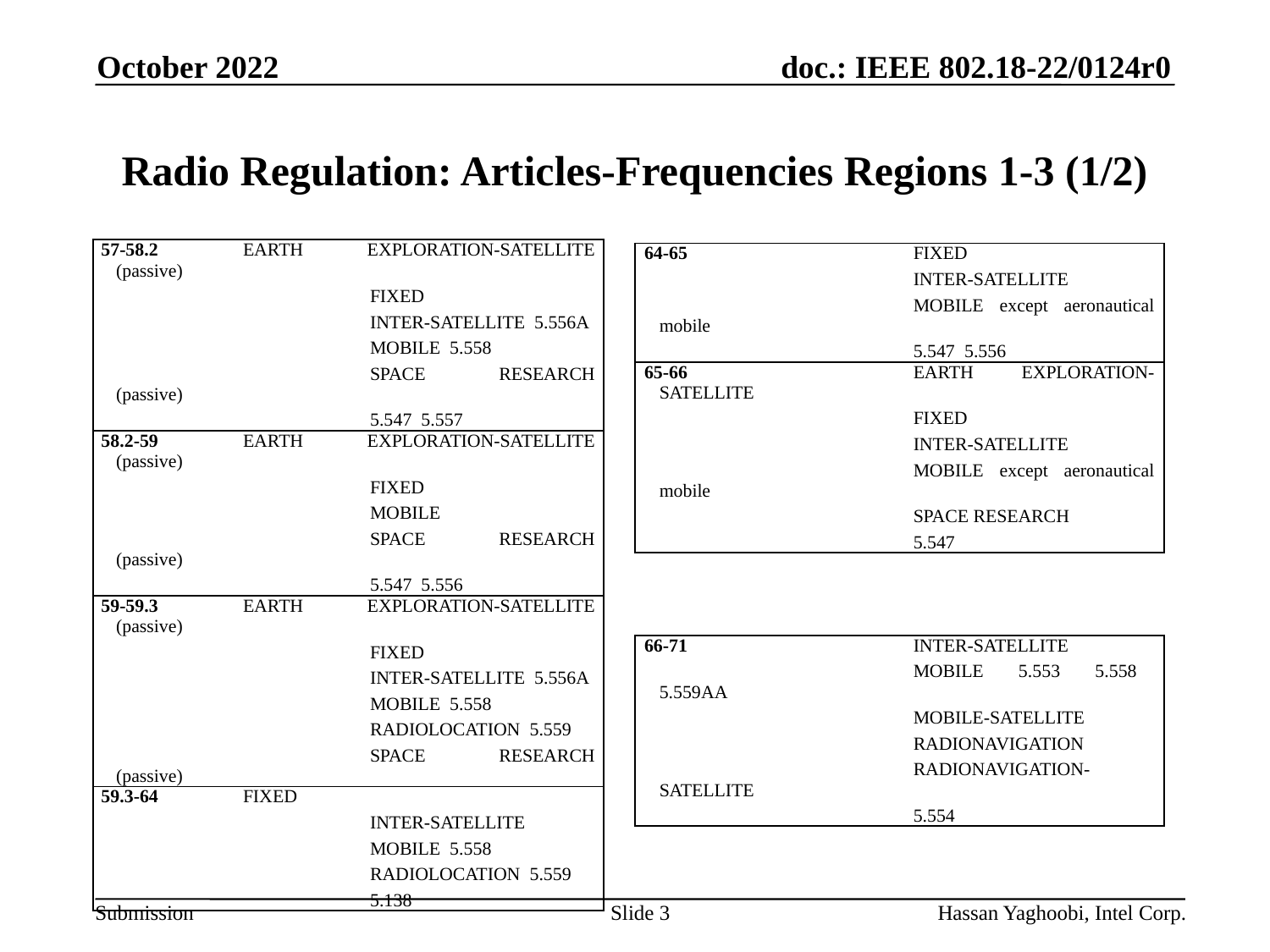

October 2022
# Radio Regulation: Articles-Frequencies Regions 1-3 (1/2)
| 57-58.2 EARTH EXPLORATION-SATELLITE (passive) FIXED INTER-SATELLITE 5.556A MOBILE 5.558 SPACE RESEARCH (passive) 5.547 5.557 |
| --- |
| 58.2-59 EARTH EXPLORATION-SATELLITE (passive) FIXED MOBILE SPACE RESEARCH (passive) 5.547 5.556 |
| 59-59.3 EARTH EXPLORATION-SATELLITE (passive) FIXED INTER-SATELLITE 5.556A MOBILE 5.558 RADIOLOCATION 5.559 SPACE RESEARCH (passive) |
| 59.3-64 FIXED INTER-SATELLITE MOBILE 5.558 RADIOLOCATION 5.559 5.138 |
| 64-65 FIXED INTER-SATELLITE MOBILE except aeronautical mobile 5.547 5.556 |
| --- |
| 65-66 EARTH EXPLORATION-SATELLITE FIXED INTER-SATELLITE MOBILE except aeronautical mobile SPACE RESEARCH 5.547 |
| 66-71 INTER-SATELLITE MOBILE 5.553 5.558 5.559AA MOBILE-SATELLITE RADIONAVIGATION RADIONAVIGATION-SATELLITE 5.554 |
| --- |
Slide 3
Hassan Yaghoobi, Intel Corp.